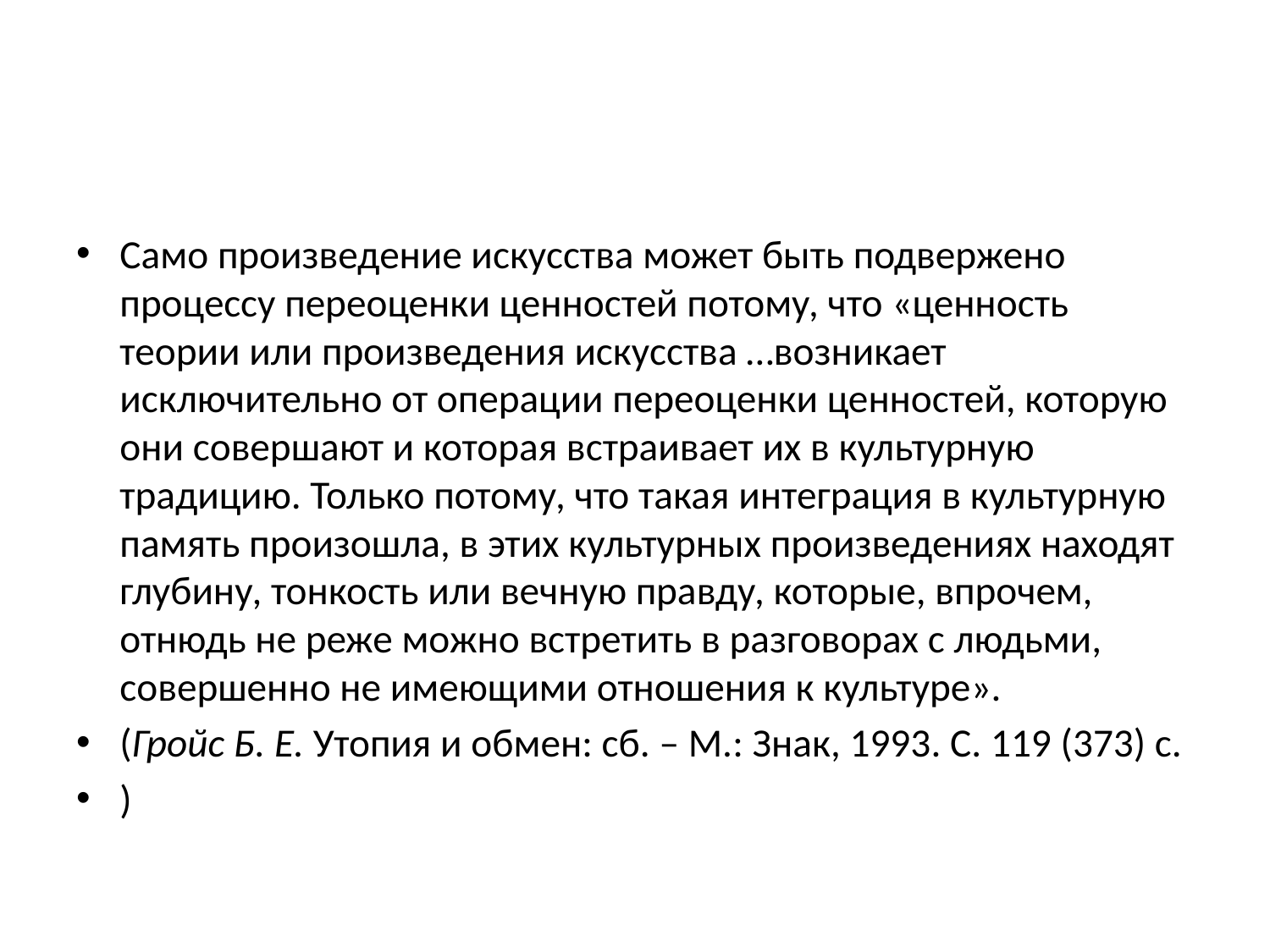

#
Само произведение искусства может быть подвержено процессу переоценки ценностей потому, что «ценность теории или произведения искусства …возникает исключительно от операции переоценки ценностей, которую они совершают и которая встраивает их в культурную традицию. Только потому, что такая интеграция в культурную память произошла, в этих культурных произведениях находят глубину, тонкость или вечную правду, которые, впрочем, отнюдь не реже можно встретить в разговорах с людьми, совершенно не имеющими отношения к культуре».
(Гройс Б. Е. Утопия и обмен: cб. – М.: Знак, 1993. С. 119 (373) с.
)